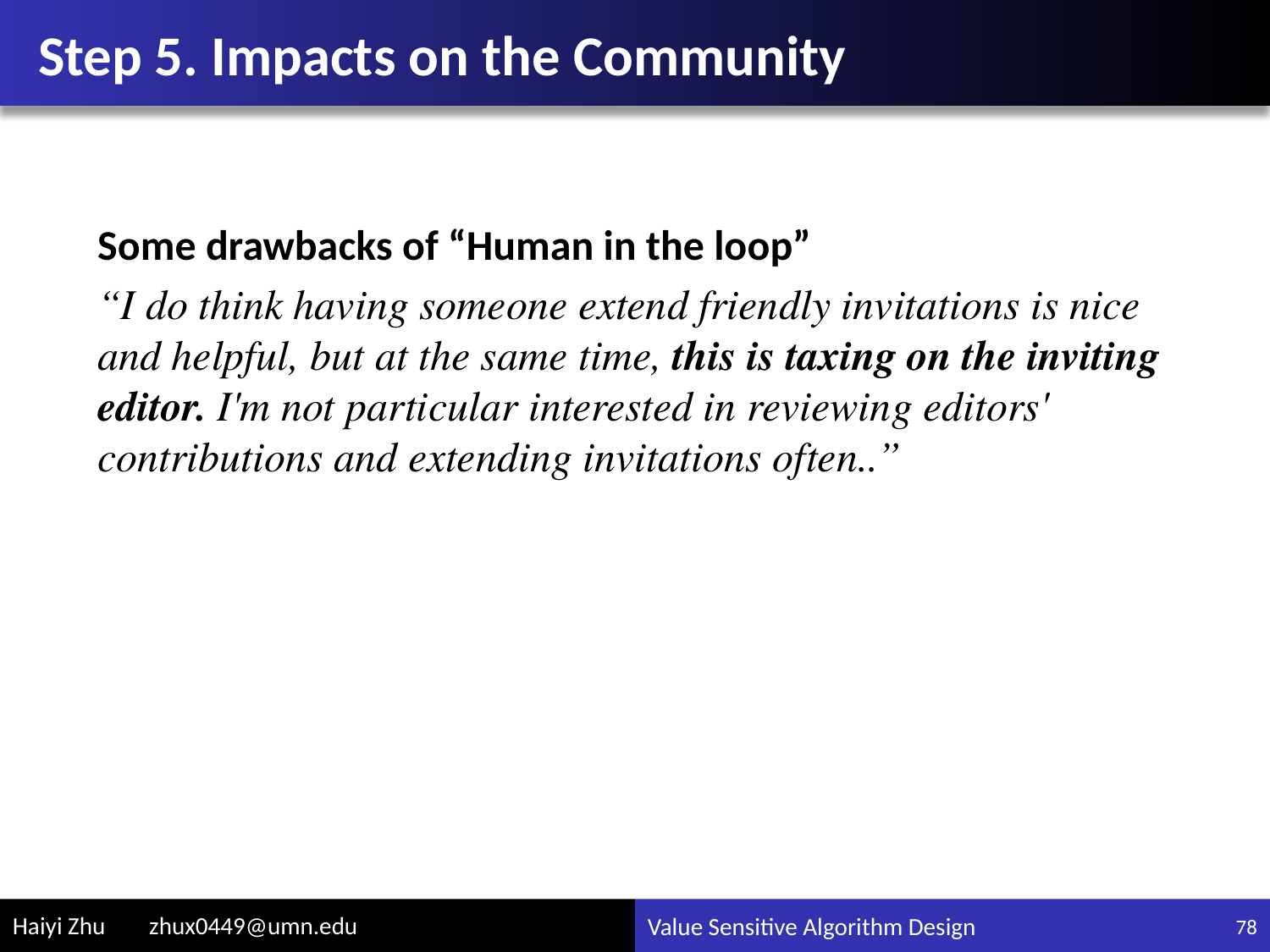

# Step 5. Impacts on the Community
Some drawbacks of “Human in the loop”
“I do think having someone extend friendly invitations is nice and helpful, but at the same time, this is taxing on the inviting editor. I'm not particular interested in reviewing editors' contributions and extending invitations often..”

78